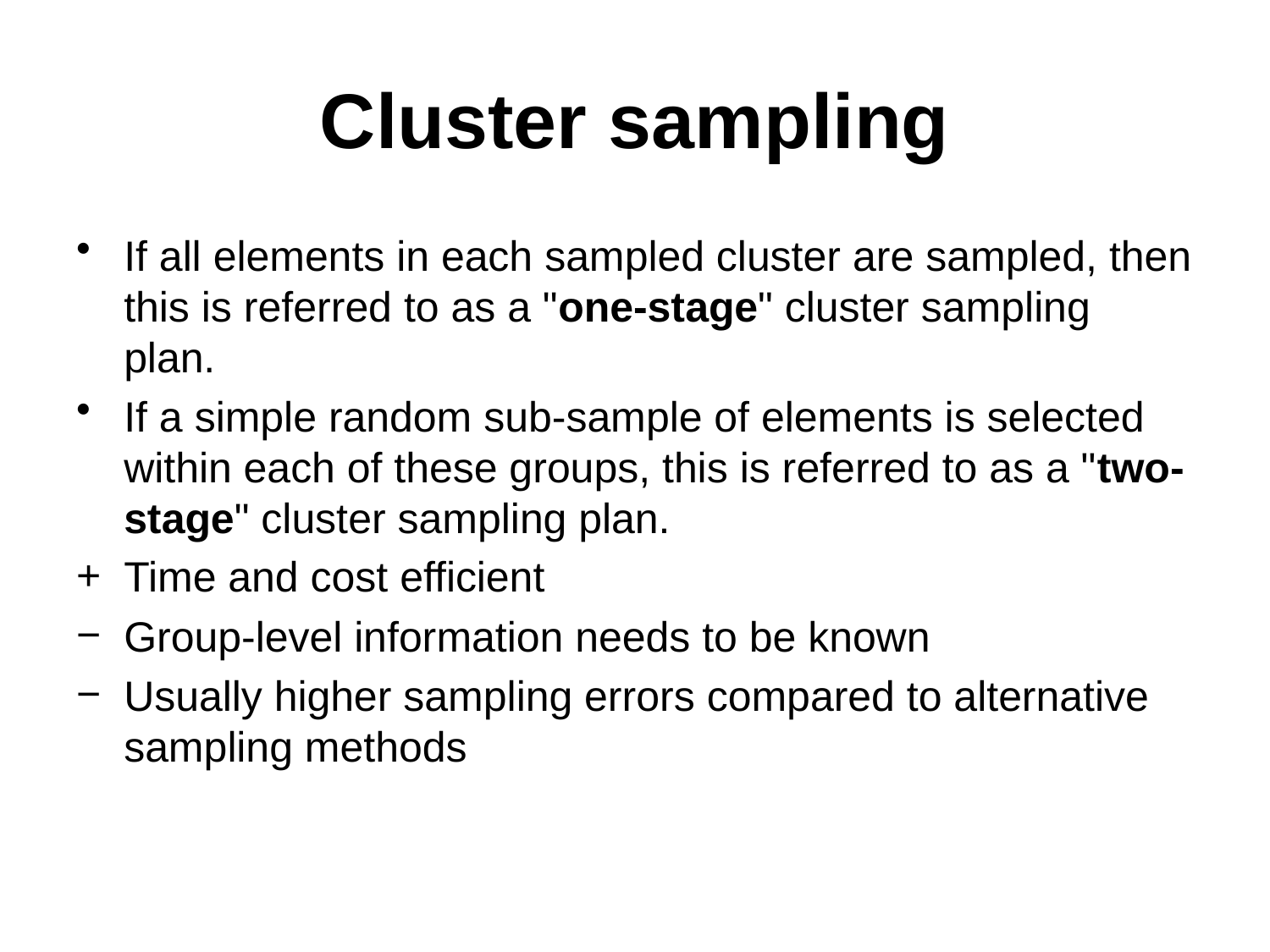

# Cluster sampling
If all elements in each sampled cluster are sampled, then this is referred to as a "one-stage" cluster sampling plan.
If a simple random sub-sample of elements is selected within each of these groups, this is referred to as a "two-stage" cluster sampling plan.
Time and cost efficient
Group-level information needs to be known
Usually higher sampling errors compared to alternative sampling methods